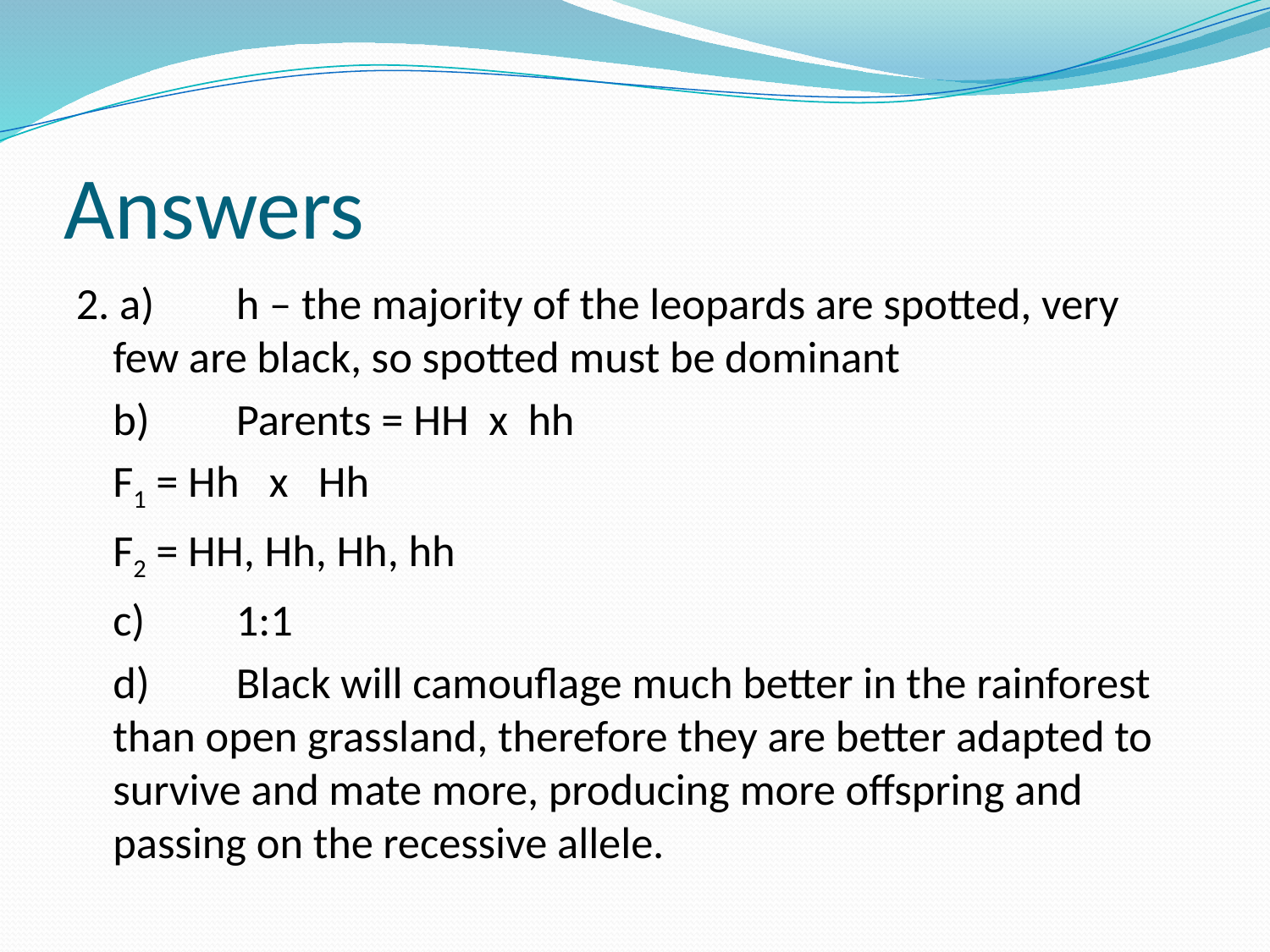

# Answers
2. a)	h – the majority of the leopards are spotted, very 	few are black, so spotted must be dominant
	b)	Parents = HH  x  hh
		F1 = Hh   x   Hh
		F2 = HH, Hh, Hh, hh
	c)	1:1
	d)	Black will camouflage much better in the rainforest than open grassland, therefore they are better adapted to survive and mate more, producing more offspring and passing on the recessive allele.